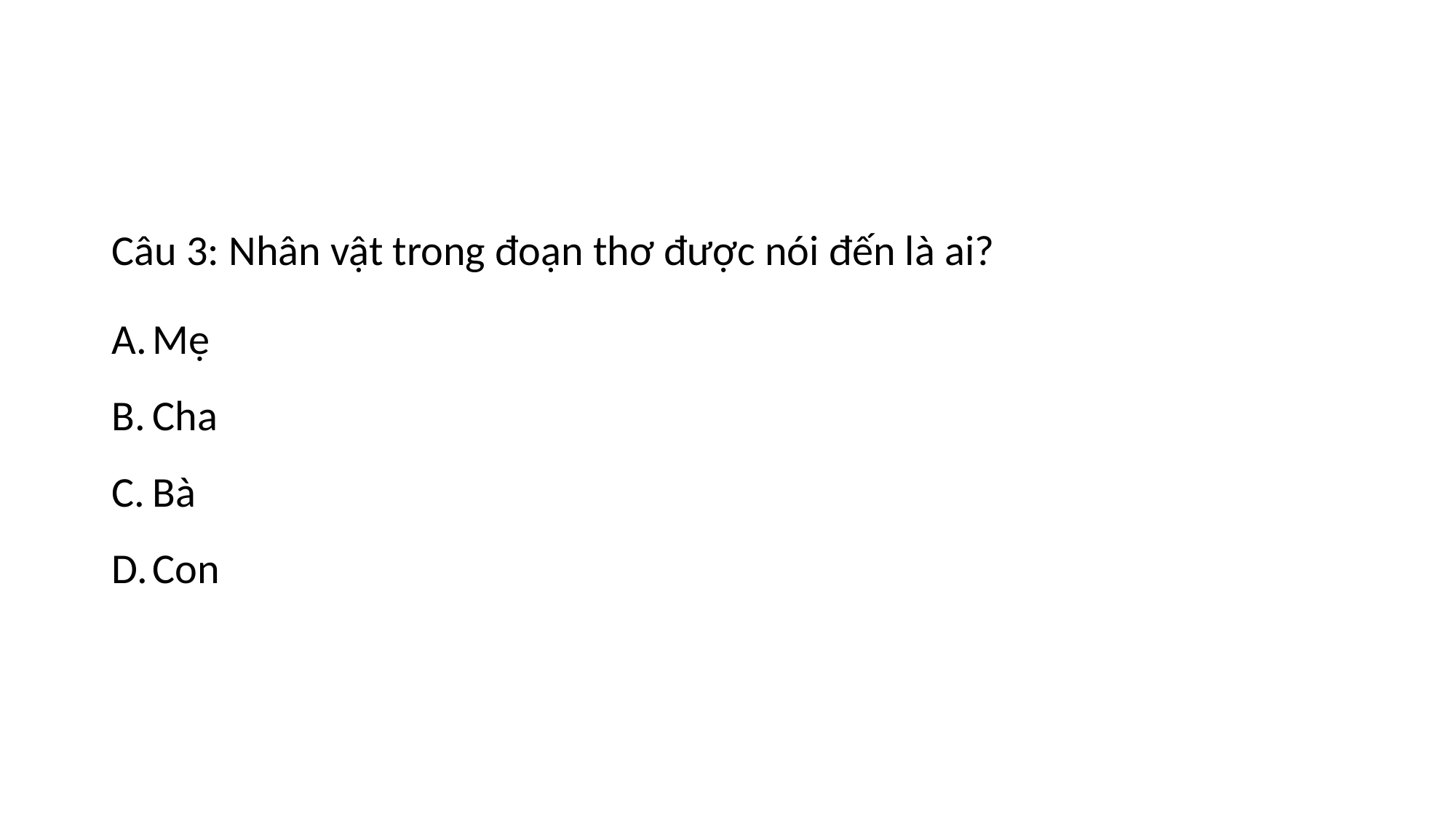

Câu 3: Nhân vật trong đoạn thơ được nói đến là ai?
Mẹ
Cha
Bà
Con